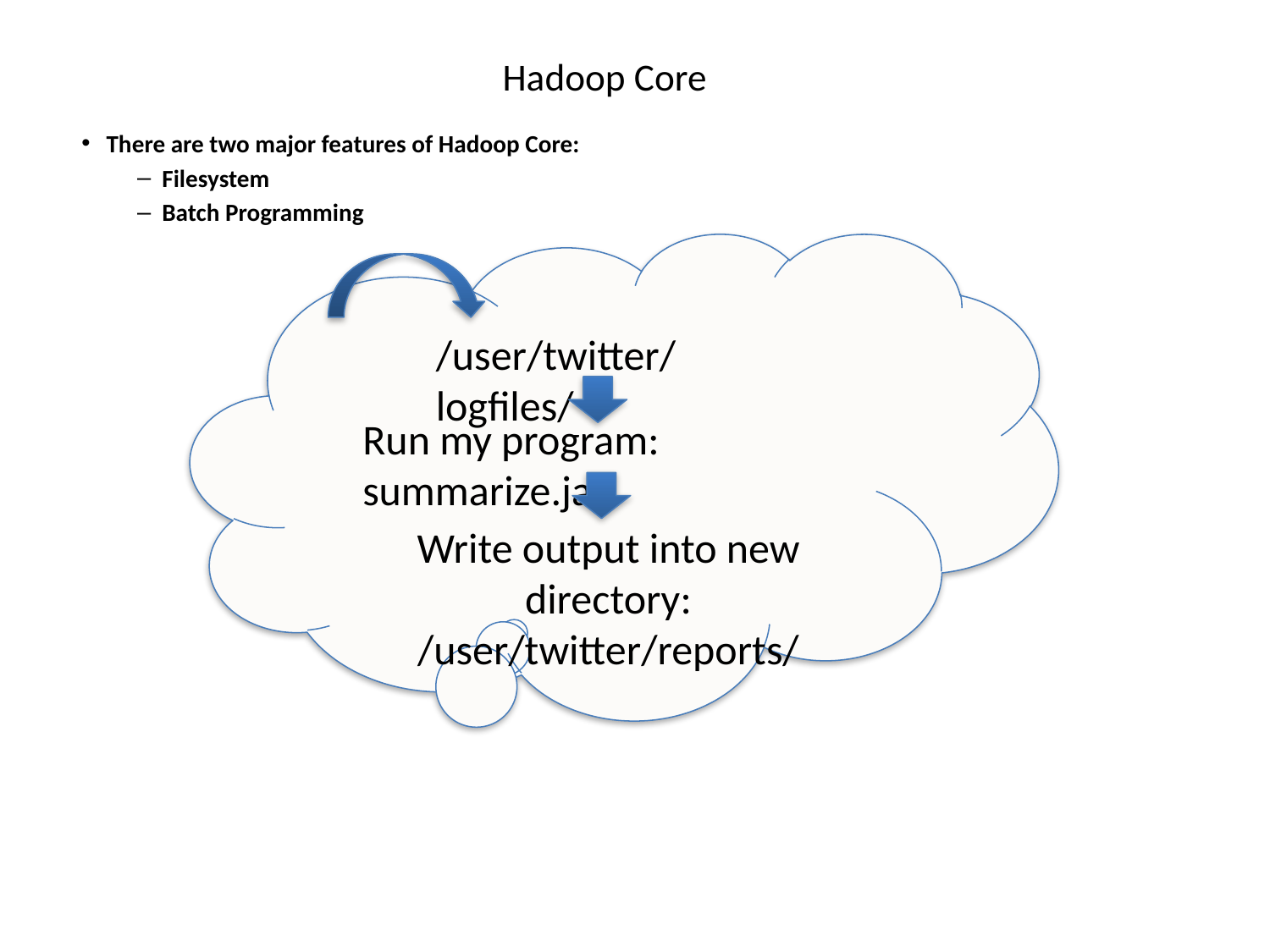

# Hadoop Core
There are two major features of Hadoop Core:
Filesystem
Batch Programming

/user/twitter/logfiles/

Run my program: summarize.jar

Write output into new directory: /user/twitter/reports/